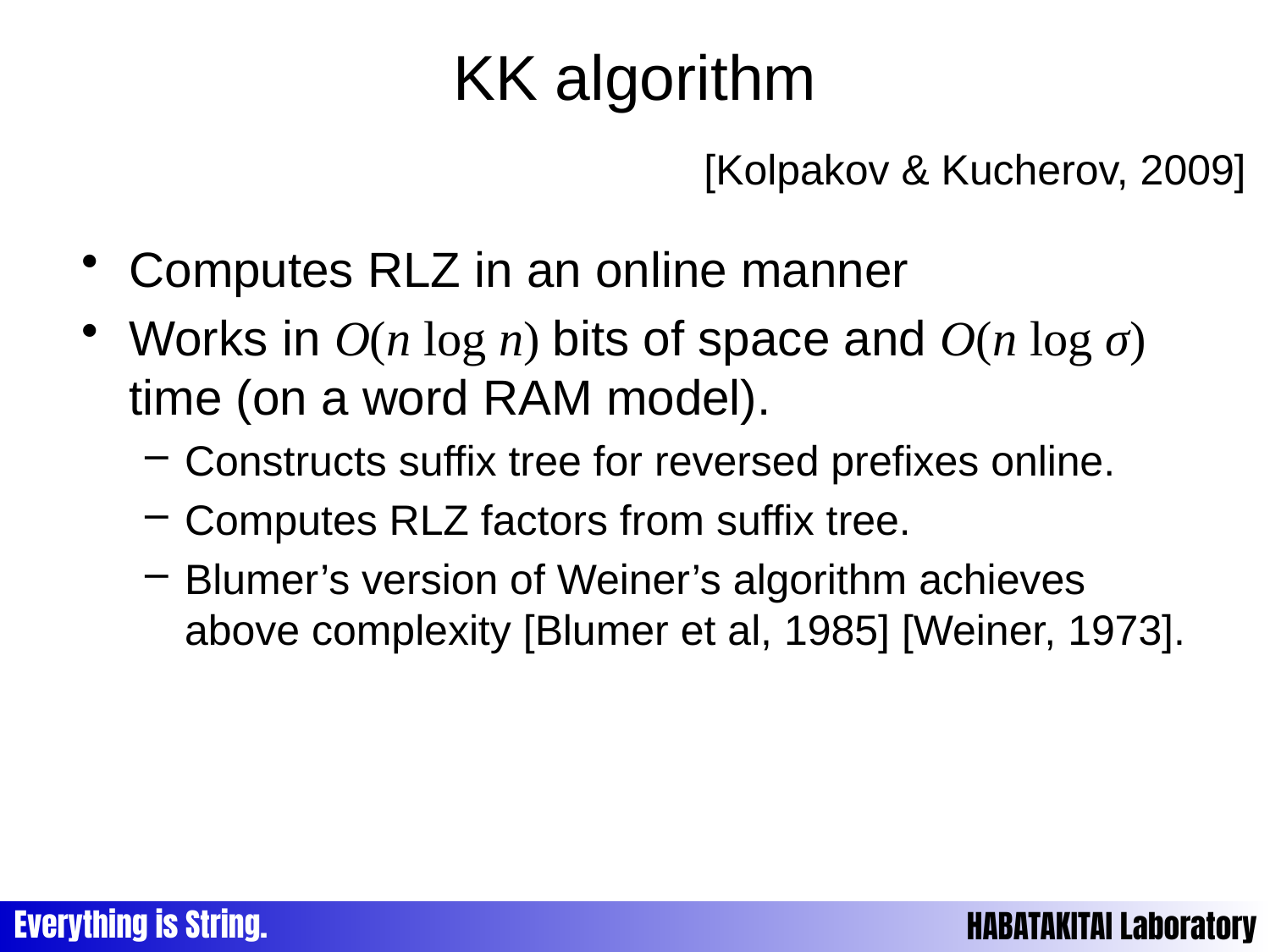

# KK algorithm
[Kolpakov & Kucherov, 2009]
Computes RLZ in an online manner
Works in O(n log n) bits of space and O(n log σ) time (on a word RAM model).
Constructs suffix tree for reversed prefixes online.
Computes RLZ factors from suffix tree.
Blumer’s version of Weiner’s algorithm achieves above complexity [Blumer et al, 1985] [Weiner, 1973].